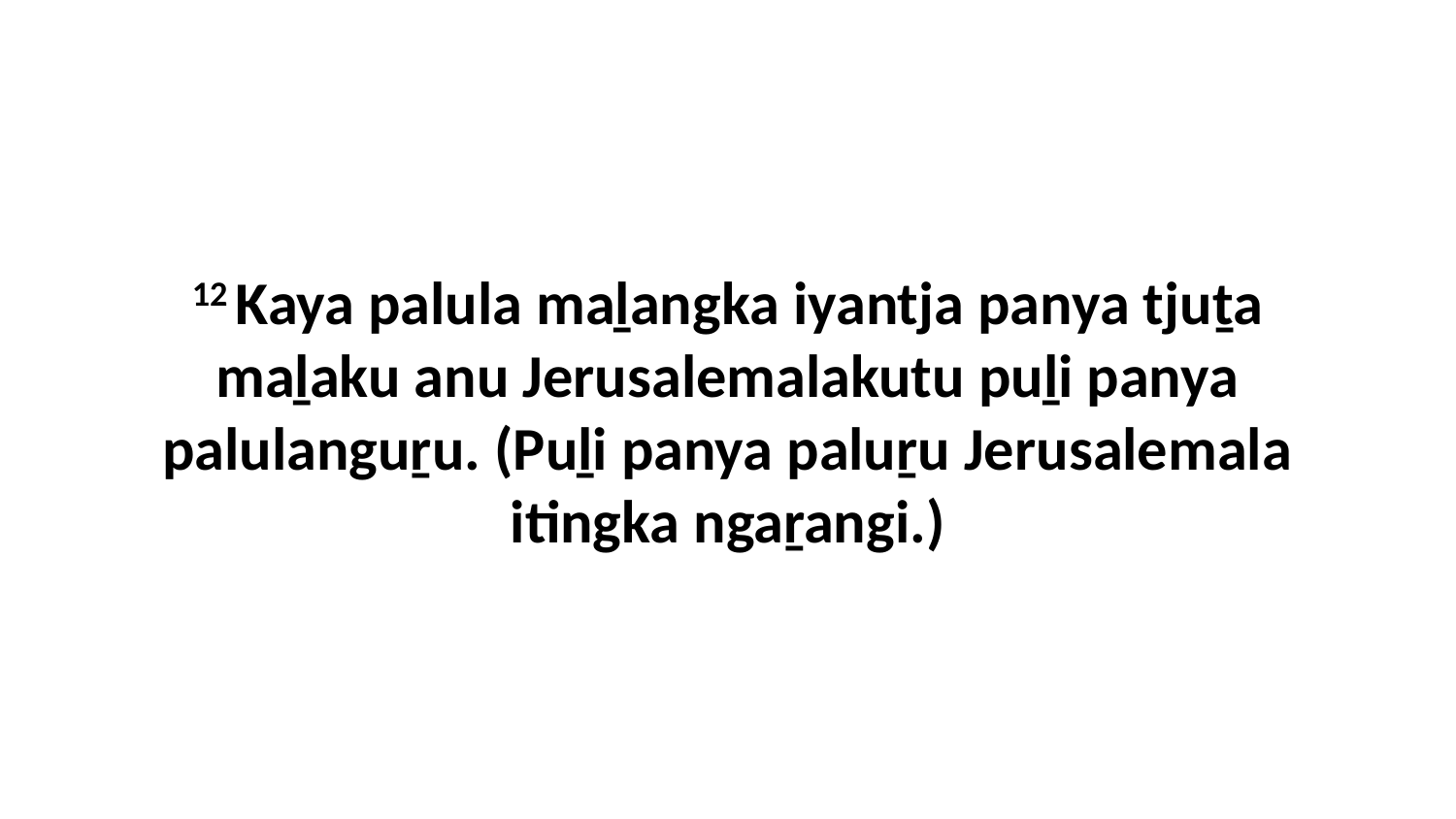

12 Kaya palula maḻangka iyantja panya tjuṯa maḻaku anu Jerusalemalakutu puḻi panya palulanguṟu. (Puḻi panya paluṟu Jerusalemala itingka ngaṟangi.)